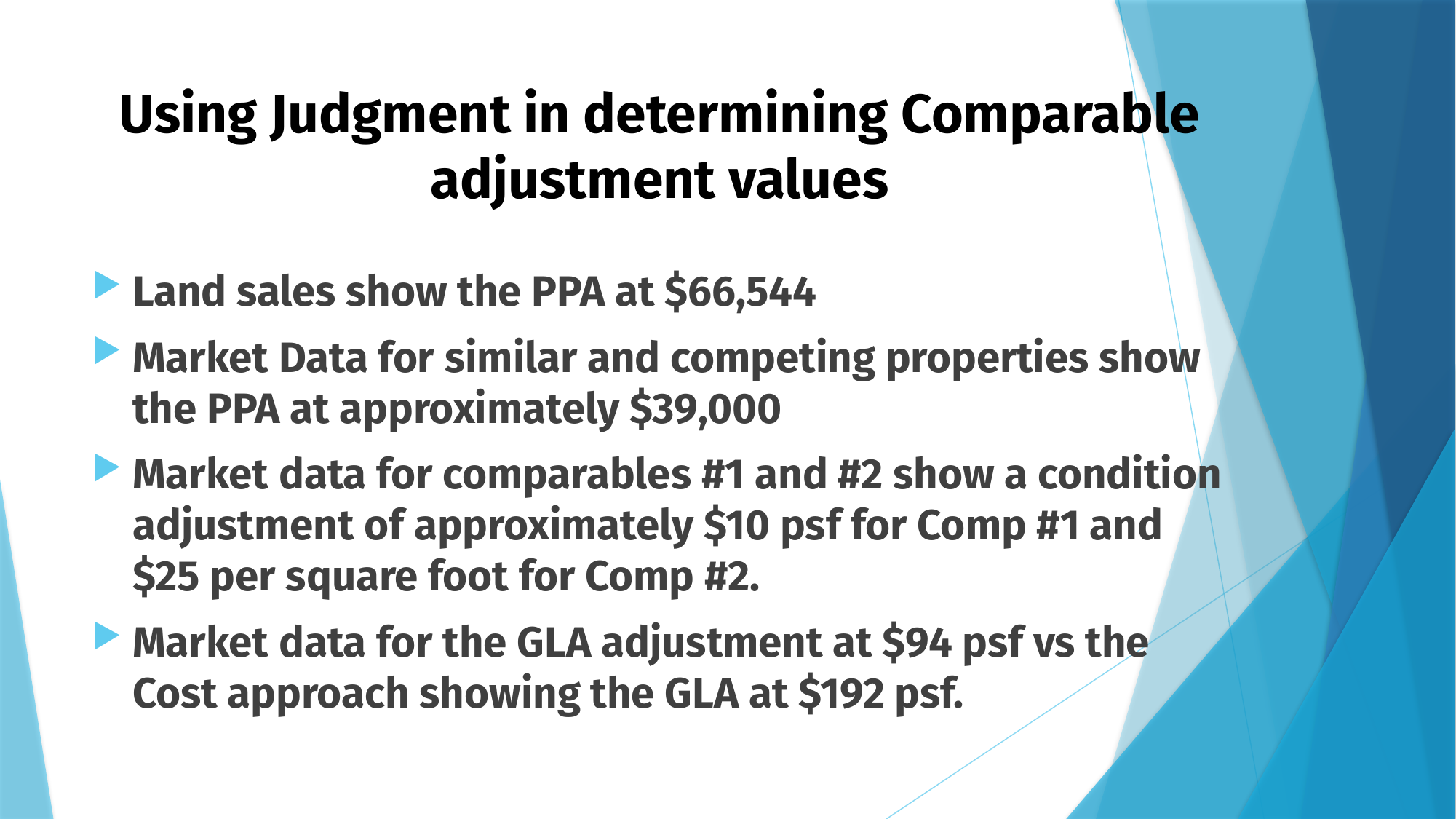

# Using Judgment in determining Comparable adjustment values
Land sales show the PPA at $66,544
Market Data for similar and competing properties show the PPA at approximately $39,000
Market data for comparables #1 and #2 show a condition adjustment of approximately $10 psf for Comp #1 and $25 per square foot for Comp #2.
Market data for the GLA adjustment at $94 psf vs the Cost approach showing the GLA at $192 psf.